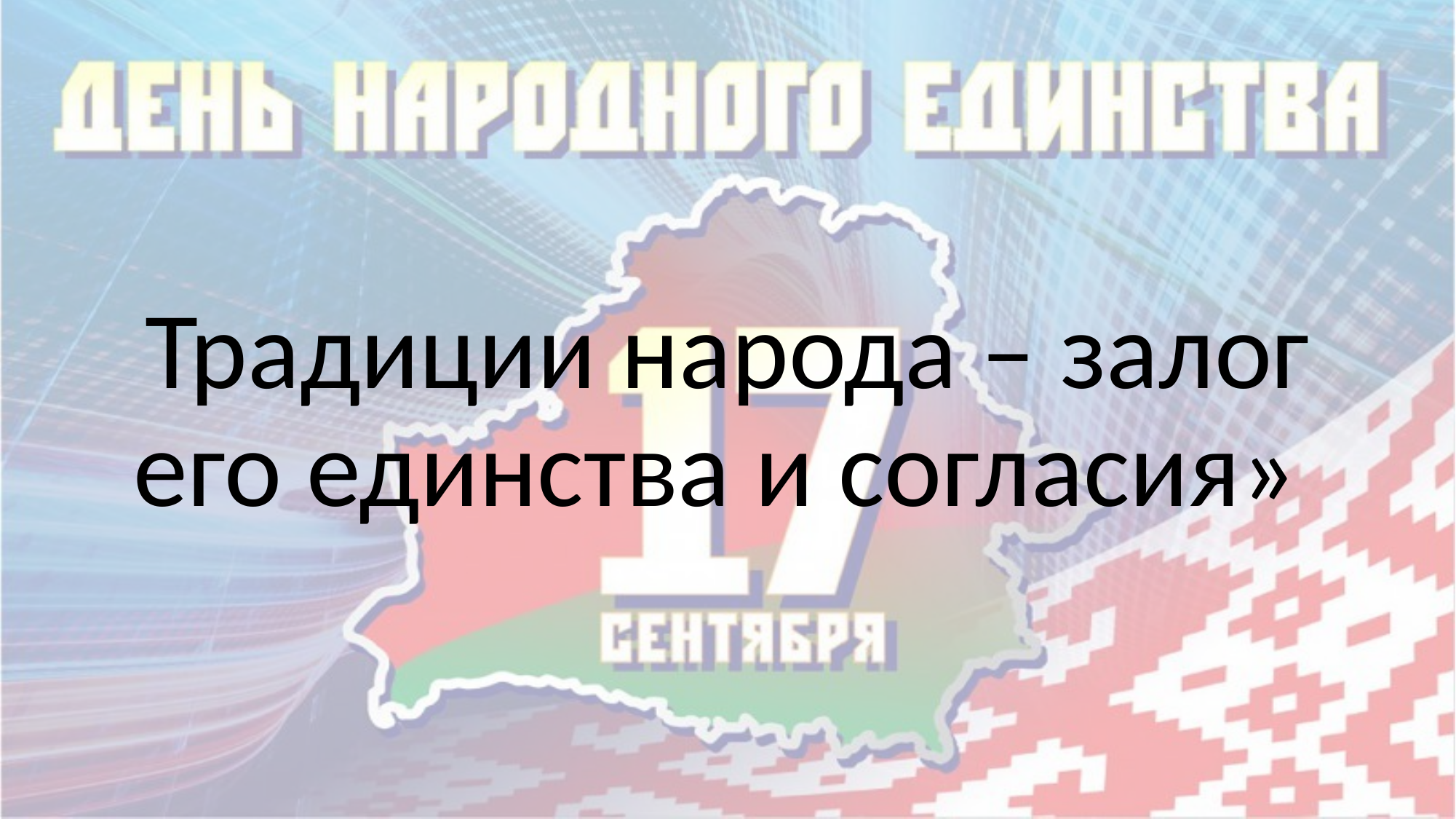

# Традиции народа – залог его единства и согласия»